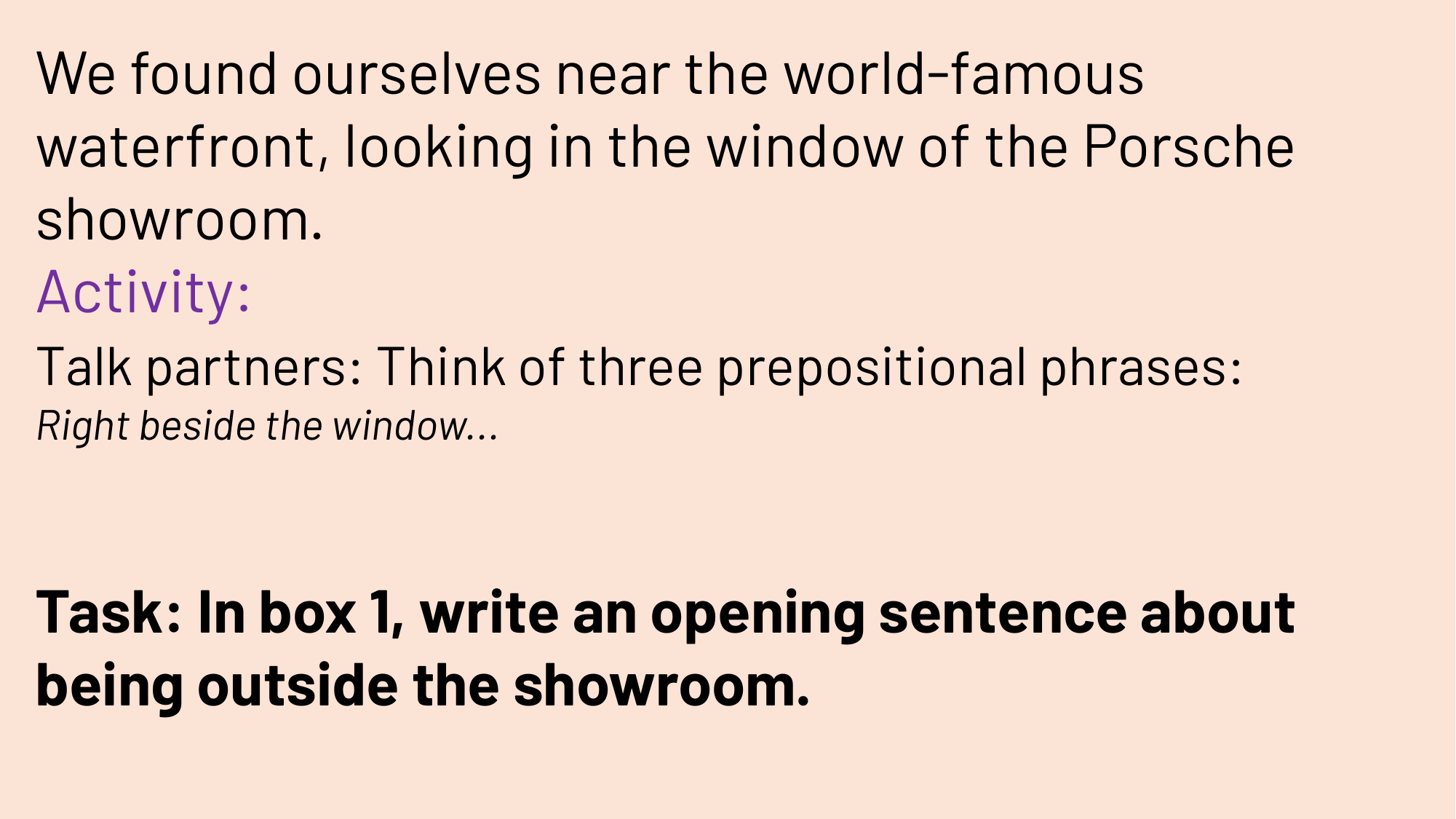

We found ourselves near the world-famous waterfront, looking in the window of the Porsche showroom.
Activity:
Talk partners: Think of three prepositional phrases:
Right beside the window...

Task: In box 1, write an opening sentence about being outside the showroom.